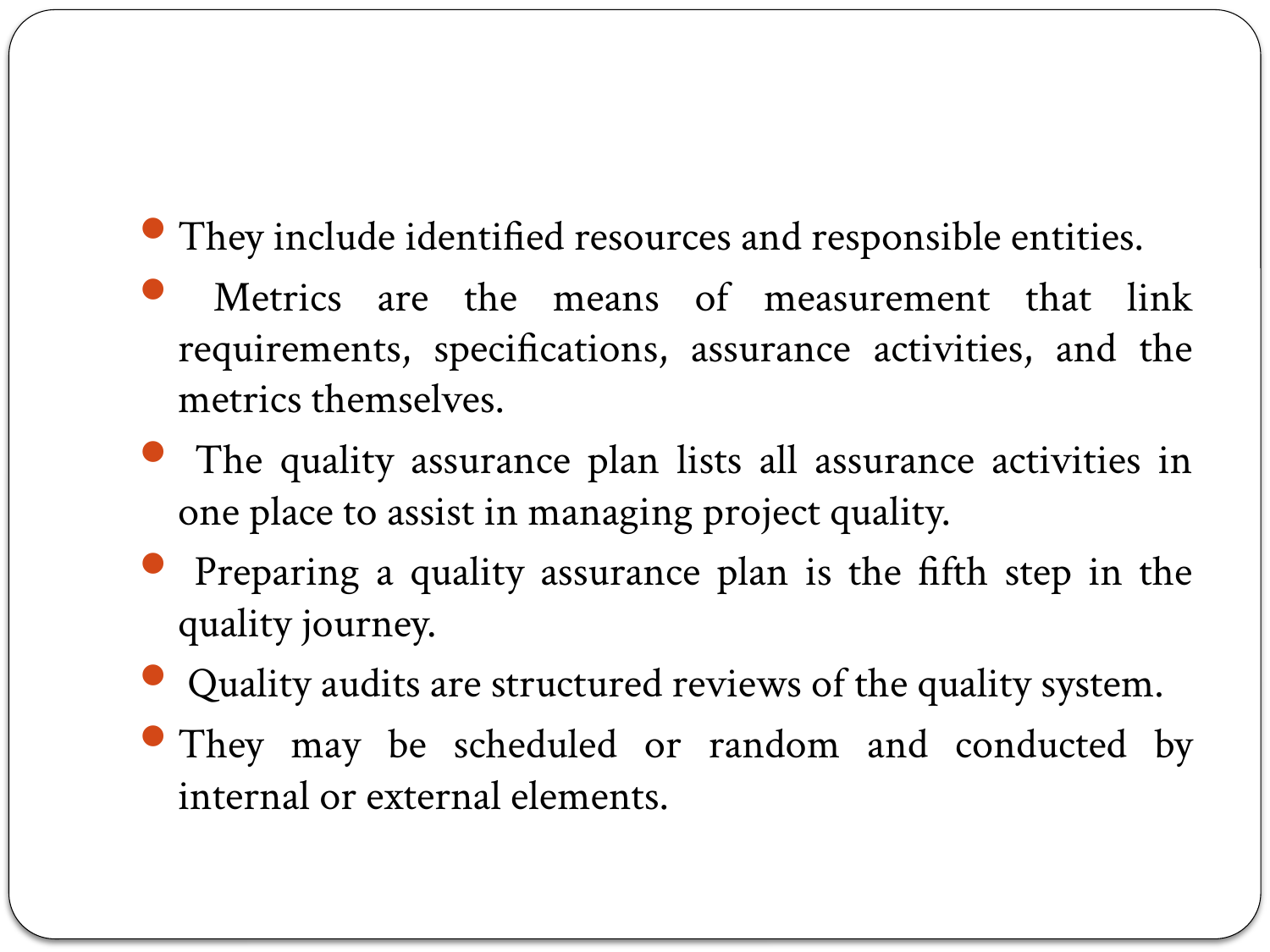

#
They include identified resources and responsible entities.
 Metrics are the means of measurement that link requirements, specifications, assurance activities, and the metrics themselves.
 The quality assurance plan lists all assurance activities in one place to assist in managing project quality.
 Preparing a quality assurance plan is the fifth step in the quality journey.
 Quality audits are structured reviews of the quality system.
They may be scheduled or random and conducted by internal or external elements.